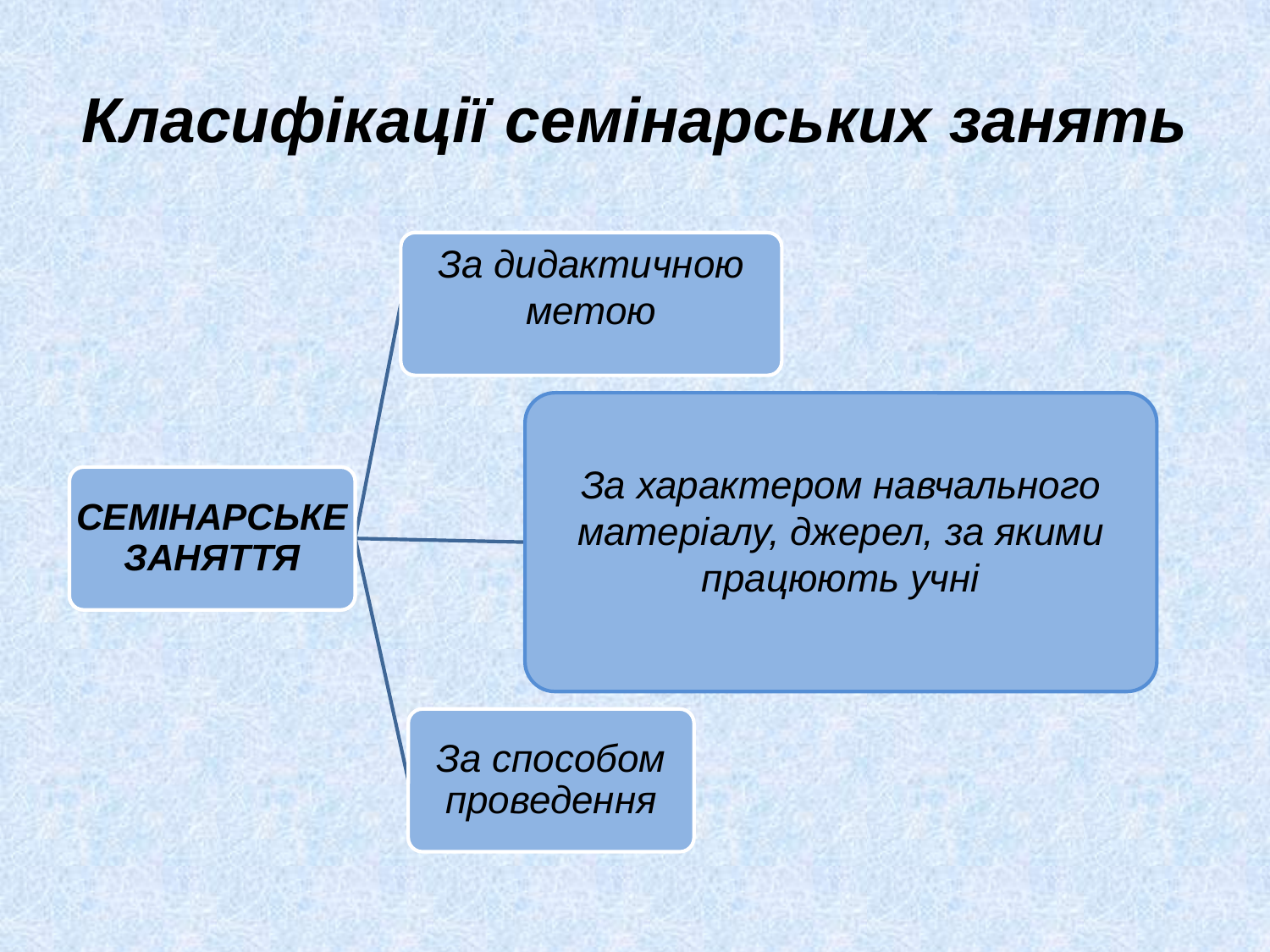

# Класифікації семінарських занять

За дидактичною метою

За характером навчального матеріалу, джерел, за якими працюють учні

За способом проведення
СЕМІНАРСЬКЕ ЗАНЯТТЯ